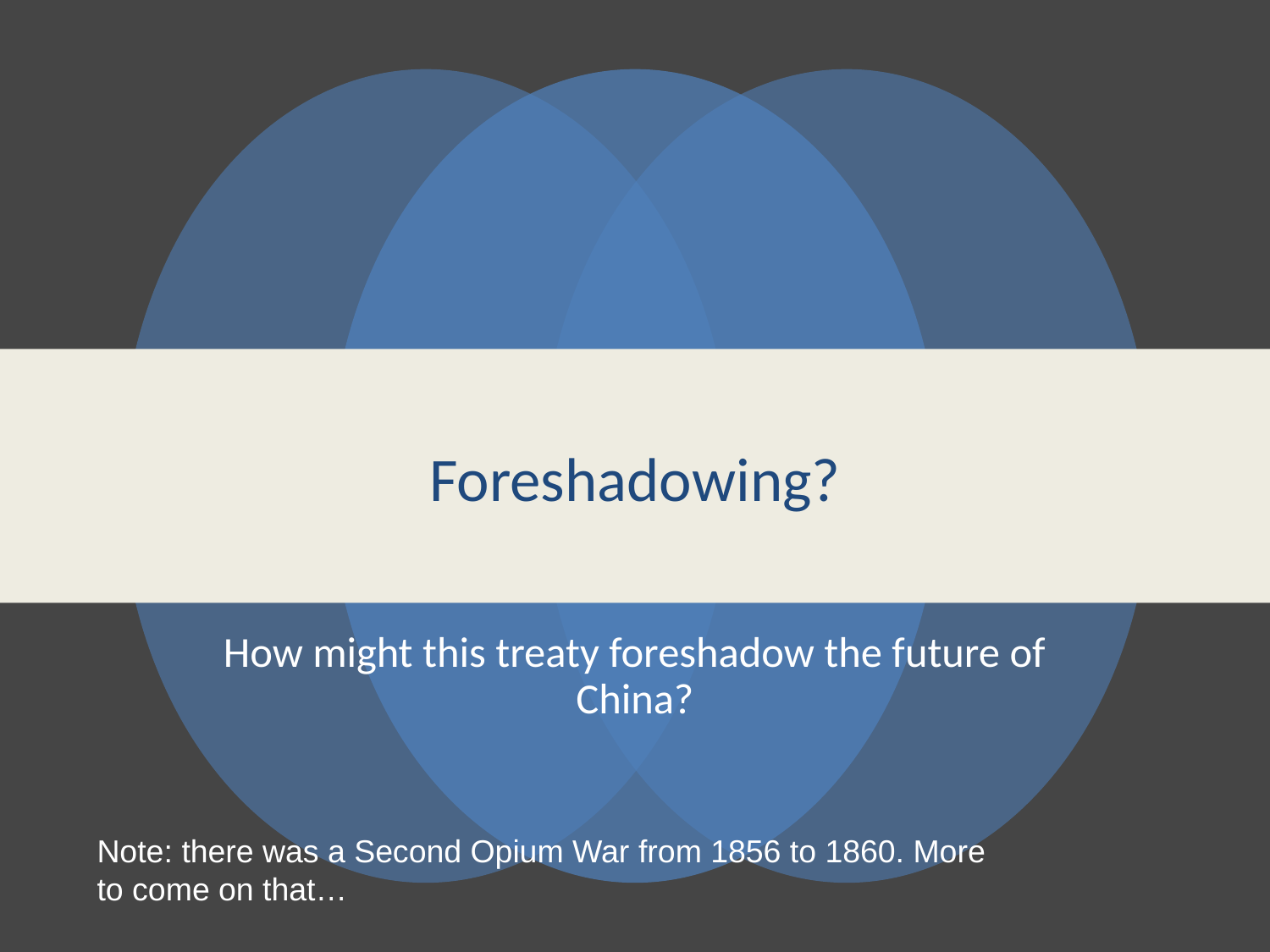

# Foreshadowing?
How might this treaty foreshadow the future of China?
Note: there was a Second Opium War from 1856 to 1860. More to come on that…